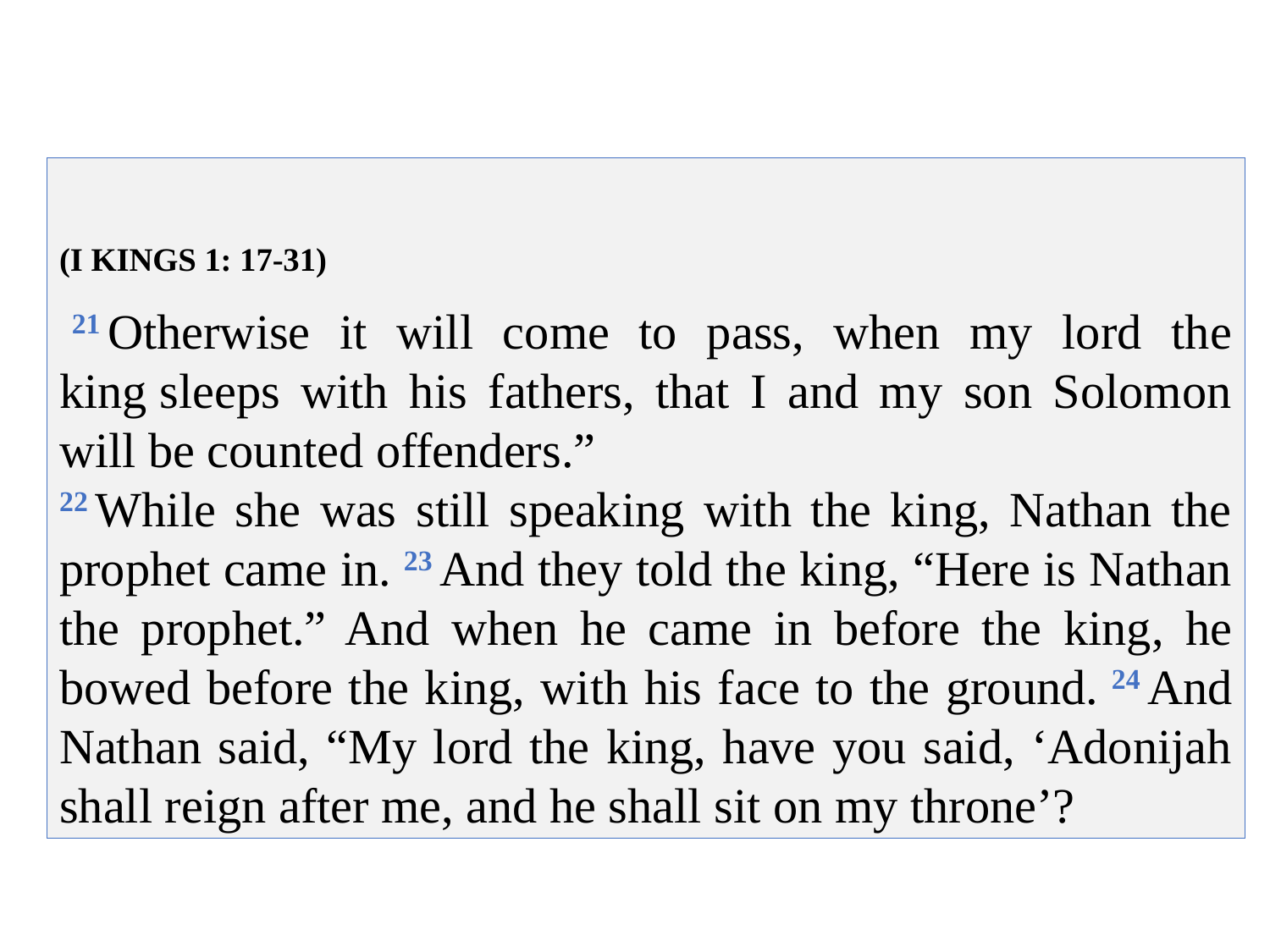

(I KINGS 1: 17-31)
 21 Otherwise it will come to pass, when my lord the king sleeps with his fathers, that I and my son Solomon will be counted offenders.”
22 While she was still speaking with the king, Nathan the prophet came in. 23 And they told the king, “Here is Nathan the prophet.” And when he came in before the king, he bowed before the king, with his face to the ground. 24 And Nathan said, “My lord the king, have you said, ‘Adonijah shall reign after me, and he shall sit on my throne’?